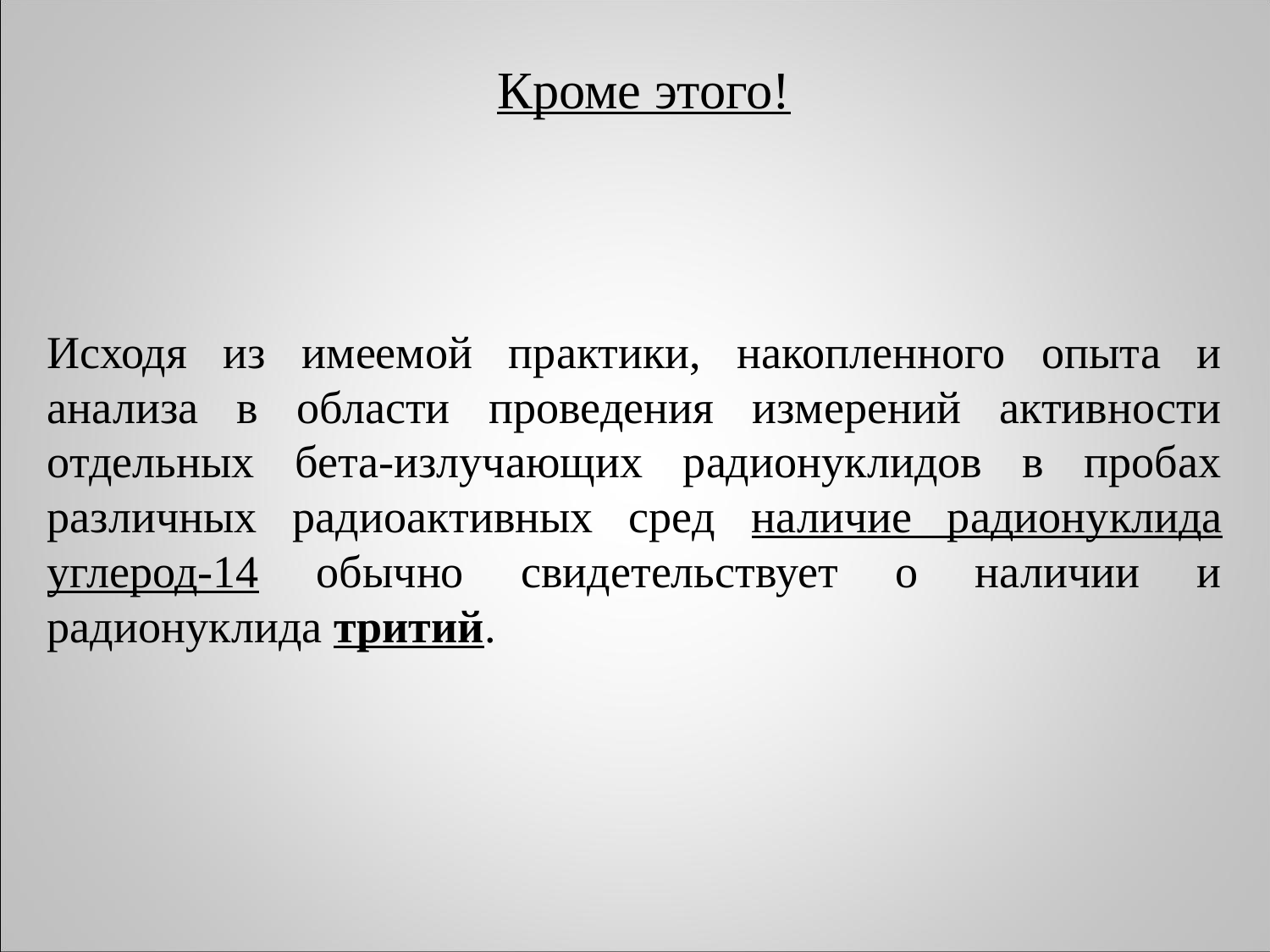

Кроме этого!
Исходя из имеемой практики, накопленного опыта и анализа в области проведения измерений активности отдельных бета-излучающих радионуклидов в пробах различных радиоактивных сред наличие радионуклида углерод-14 обычно свидетельствует о наличии и радионуклида тритий.